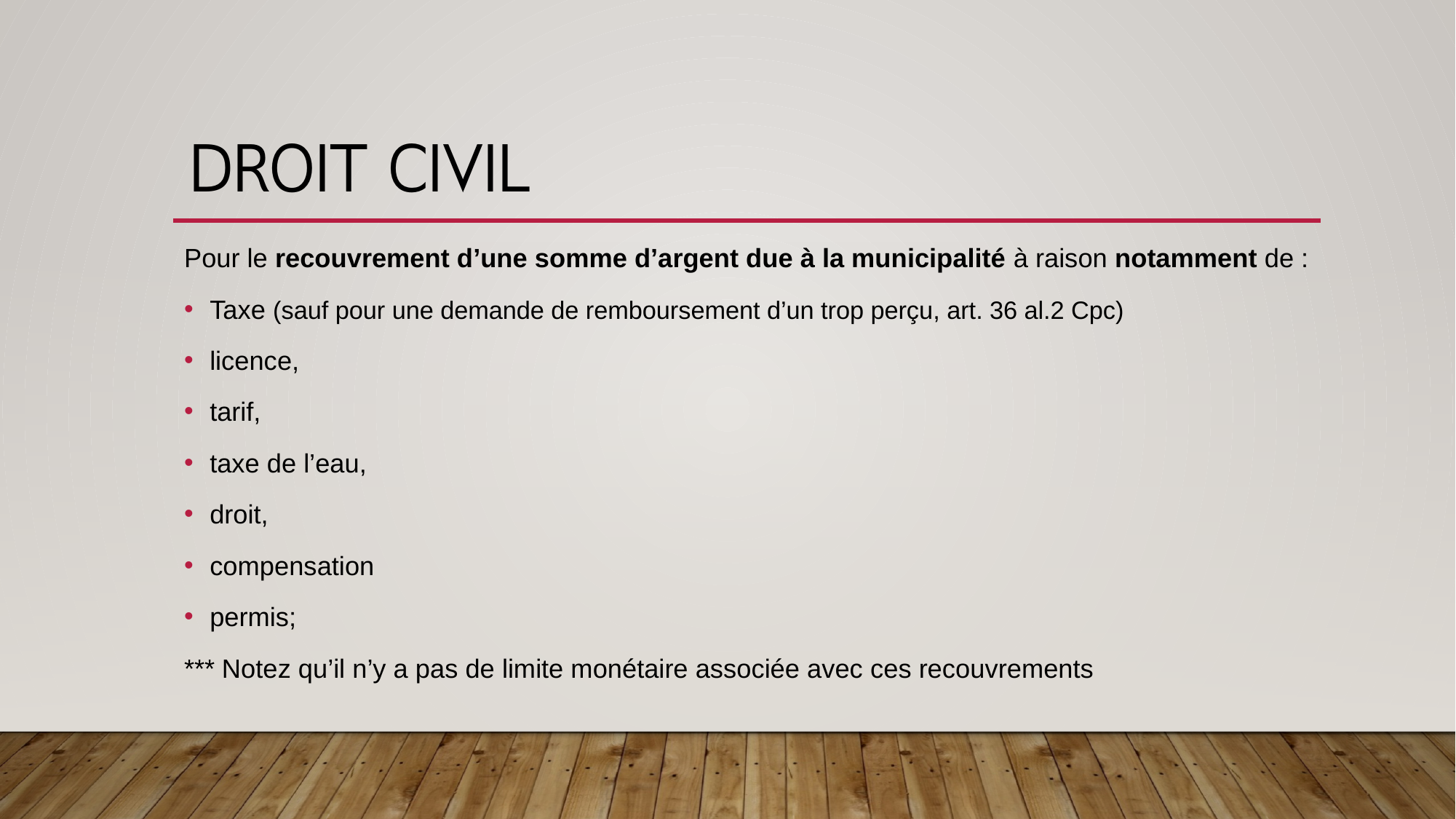

DROIT CIVIL
Pour le recouvrement d’une somme d’argent due à la municipalité à raison notamment de :
Taxe (sauf pour une demande de remboursement d’un trop perçu, art. 36 al.2 Cpc)
licence,
tarif,
taxe de l’eau,
droit,
compensation
permis;
*** Notez qu’il n’y a pas de limite monétaire associée avec ces recouvrements